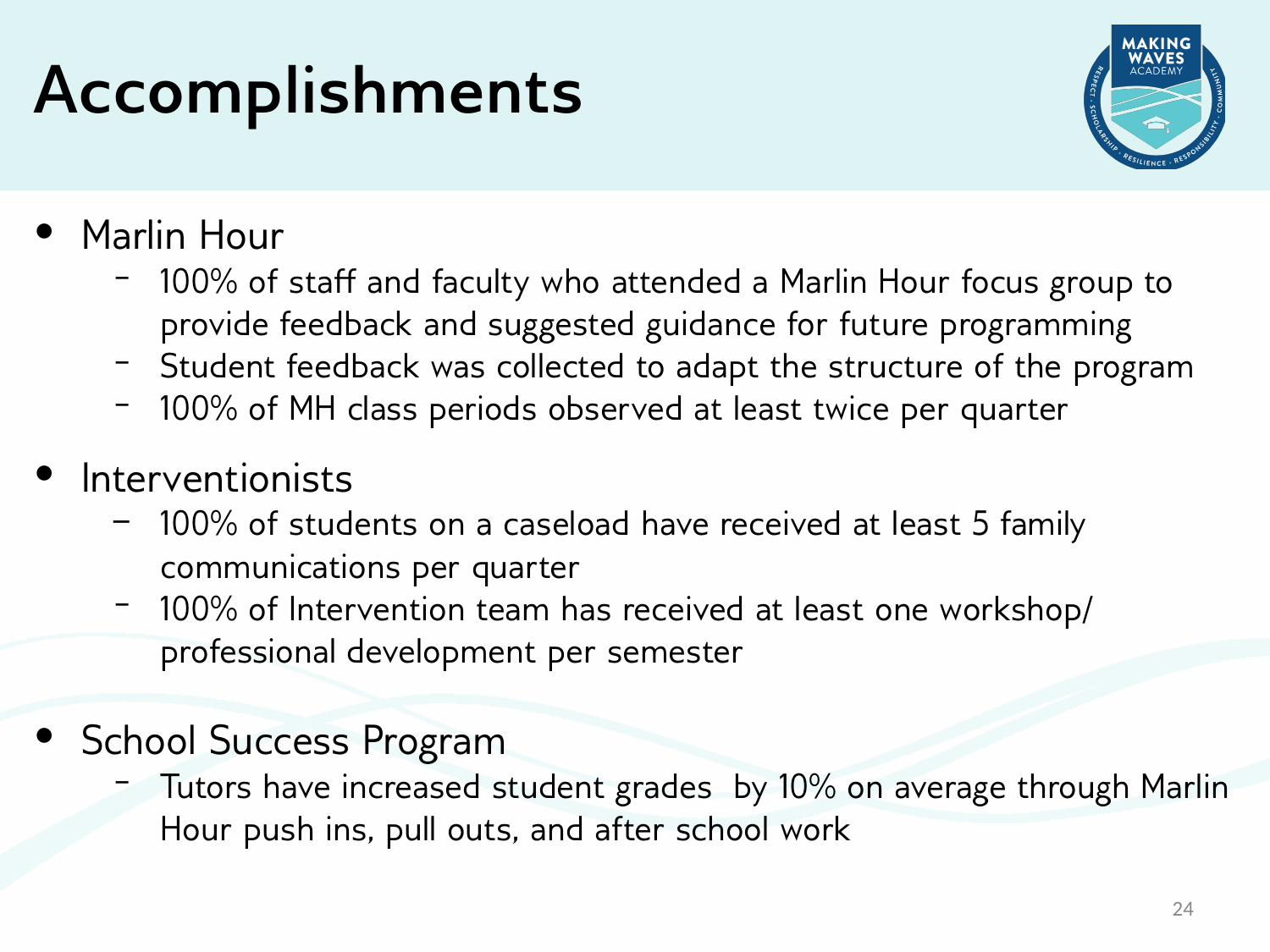

# Accomplishments
Marlin Hour
100% of staff and faculty who attended a Marlin Hour focus group to provide feedback and suggested guidance for future programming
Student feedback was collected to adapt the structure of the program
100% of MH class periods observed at least twice per quarter
Interventionists
100% of students on a caseload have received at least 5 family communications per quarter
100% of Intervention team has received at least one workshop/ professional development per semester
School Success Program
Tutors have increased student grades  by 10% on average through Marlin Hour push ins, pull outs, and after school work
24